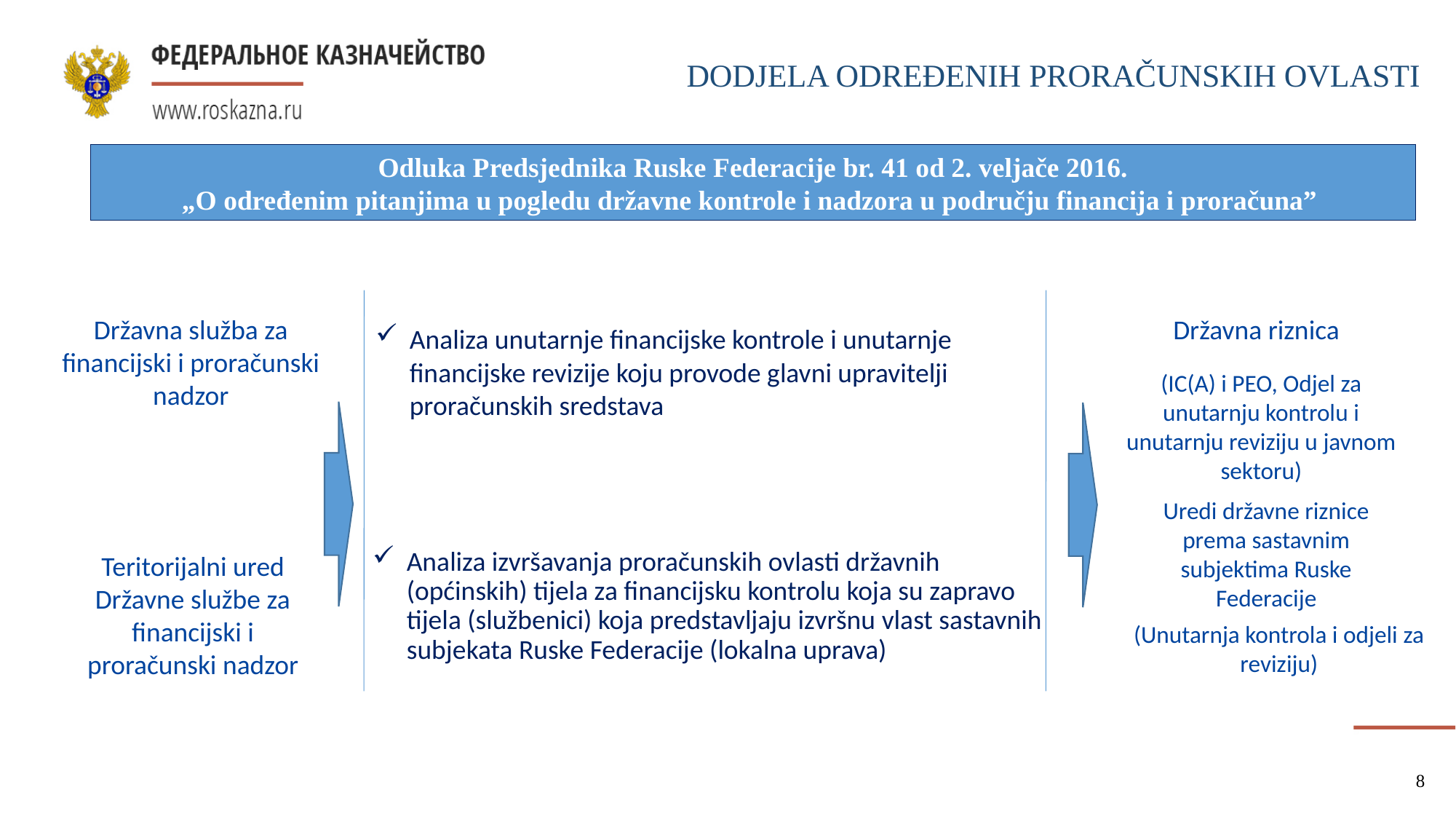

DODJELA ODREĐENIH PRORAČUNSKIH OVLASTI
Odluka Predsjednika Ruske Federacije br. 41 od 2. veljače 2016.
„O određenim pitanjima u pogledu državne kontrole i nadzora u području financija i proračuna”
Državna služba za financijski i proračunski nadzor
Državna riznica
Analiza unutarnje financijske kontrole i unutarnje financijske revizije koju provode glavni upravitelji proračunskih sredstava
(IC(A) i PEO, Odjel za unutarnju kontrolu i unutarnju reviziju u javnom sektoru)

Analiza izvršavanja proračunskih ovlasti državnih (općinskih) tijela za financijsku kontrolu koja su zapravo tijela (službenici) koja predstavljaju izvršnu vlast sastavnih subjekata Ruske Federacije (lokalna uprava)
Uredi državne riznice prema sastavnim subjektima Ruske Federacije
Teritorijalni ured Državne službe za financijski i proračunski nadzor
(Unutarnja kontrola i odjeli za reviziju)
8